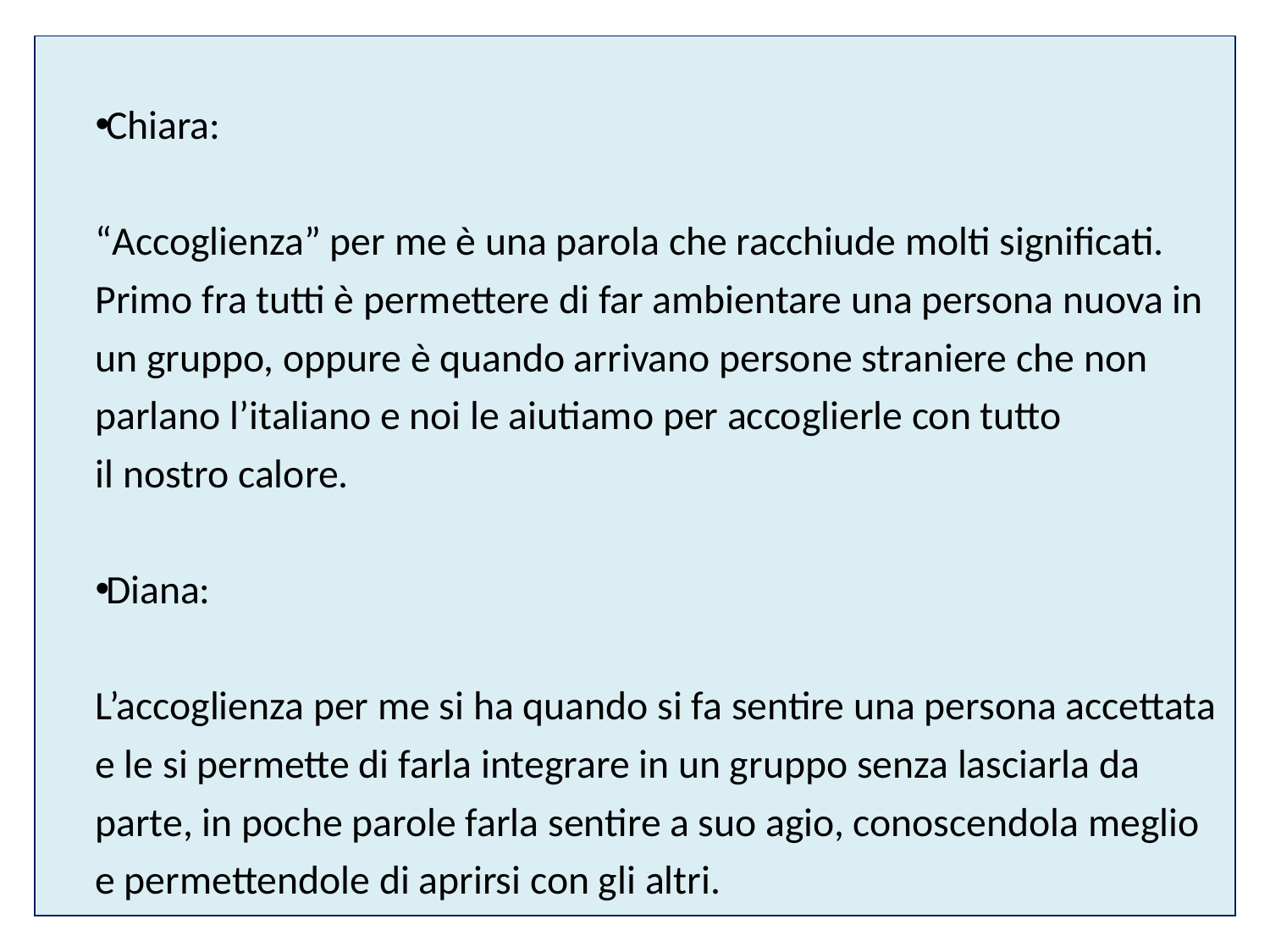

Chiara:

“Accoglienza” per me è una parola che racchiude molti significati.
Primo fra tutti è permettere di far ambientare una persona nuova in un gruppo, oppure è quando arrivano persone straniere che non parlano l’italiano e noi le aiutiamo per accoglierle con tutto
il nostro calore.

Diana:

L’accoglienza per me si ha quando si fa sentire una persona accettata e le si permette di farla integrare in un gruppo senza lasciarla da parte, in poche parole farla sentire a suo agio, conoscendola meglio e permettendole di aprirsi con gli altri.